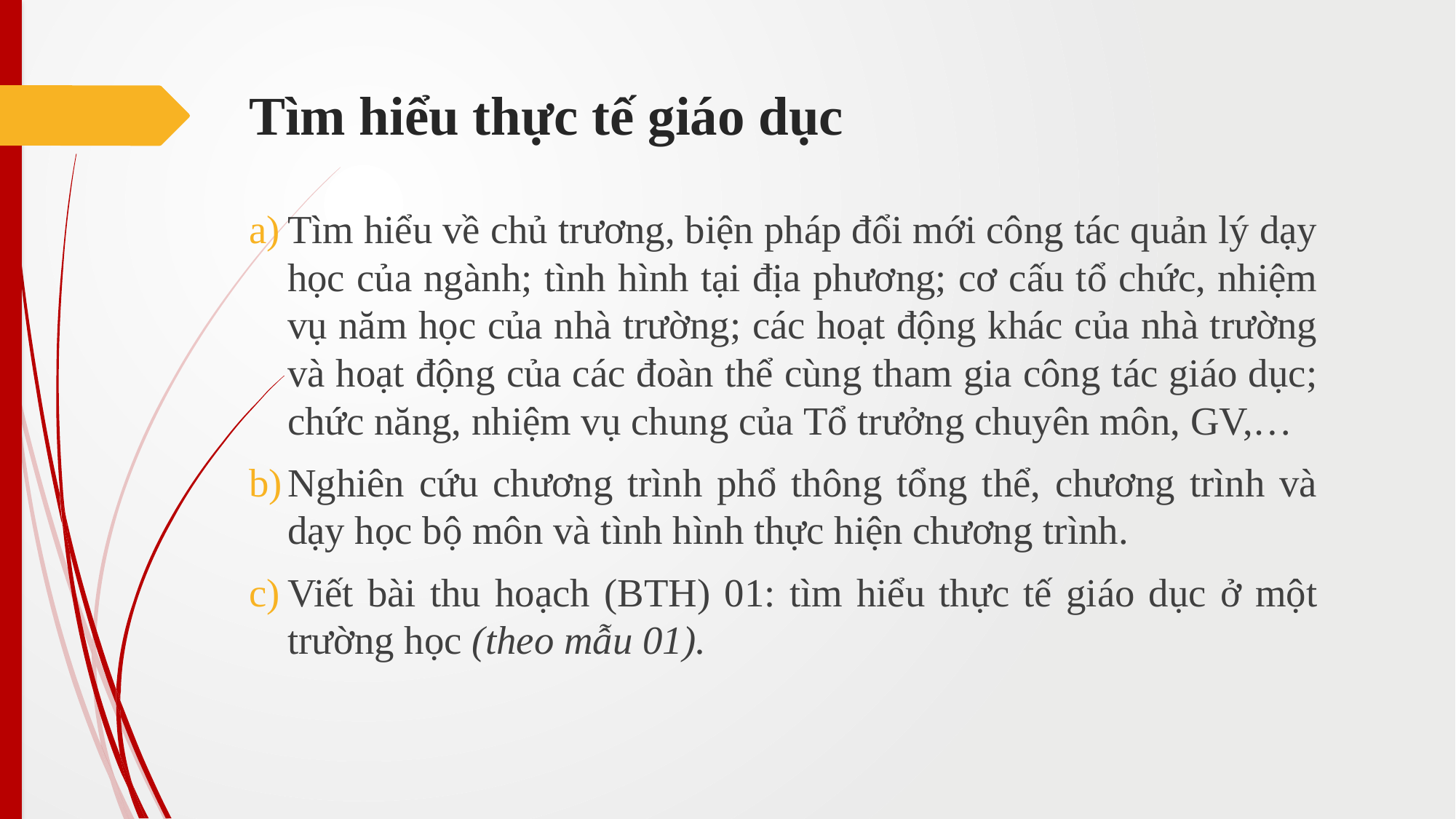

# Tìm hiểu thực tế giáo dục
Tìm hiểu về chủ trương, biện pháp đổi mới công tác quản lý dạy học của ngành; tình hình tại địa phương; cơ cấu tổ chức, nhiệm vụ năm học của nhà trường; các hoạt động khác của nhà trường và hoạt động của các đoàn thể cùng tham gia công tác giáo dục; chức năng, nhiệm vụ chung của Tổ trưởng chuyên môn, GV,…
Nghiên cứu chương trình phổ thông tổng thể, chương trình và dạy học bộ môn và tình hình thực hiện chương trình.
Viết bài thu hoạch (BTH) 01: tìm hiểu thực tế giáo dục ở một trường học (theo mẫu 01).